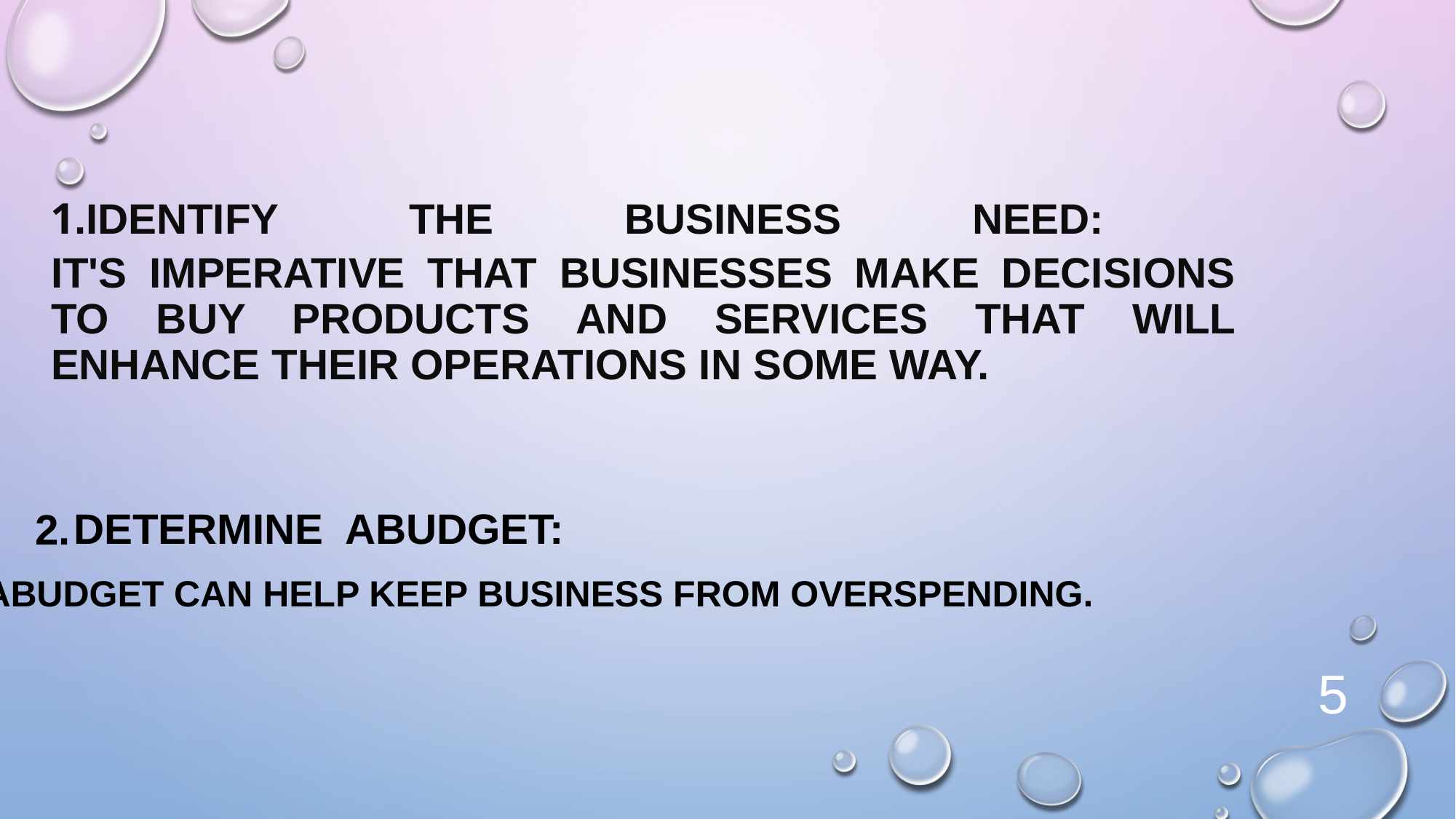

# ‏1.Identify the Business Need: it's imperative that businesses make decisions to buy products and services that will enhance their operations in some way.
DETERMINE  ABUDGET:
2.
ABUDGET CAN HELP KEEP BUSINESS FROM OVERSPENDING.
5